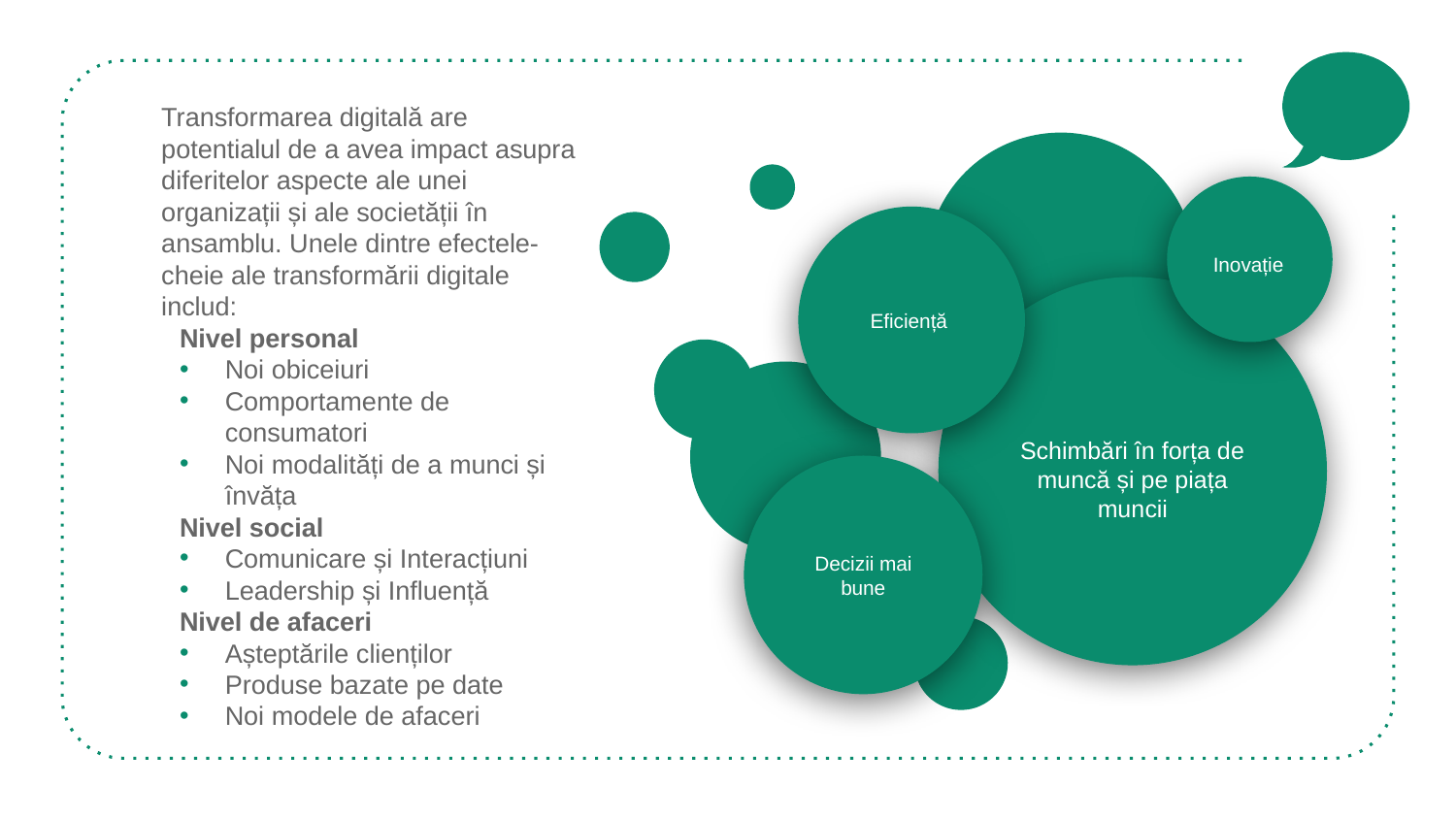

Transformarea digitală are potentialul de a avea impact asupra diferitelor aspecte ale unei  organizații și ale societății în ansamblu. Unele dintre efectele-cheie ale transformării digitale includ:
Nivel personal
Noi obiceiuri
Comportamente de consumatori
Noi modalități de a munci și învăța
Nivel social
Comunicare și Interacțiuni
Leadership și Influență
Nivel de afaceri
Așteptările clienților
Produse bazate pe date
Noi modele de afaceri

Inovație

Eficiență

Schimbări în forța de muncă și pe piața muncii

Decizii mai bune